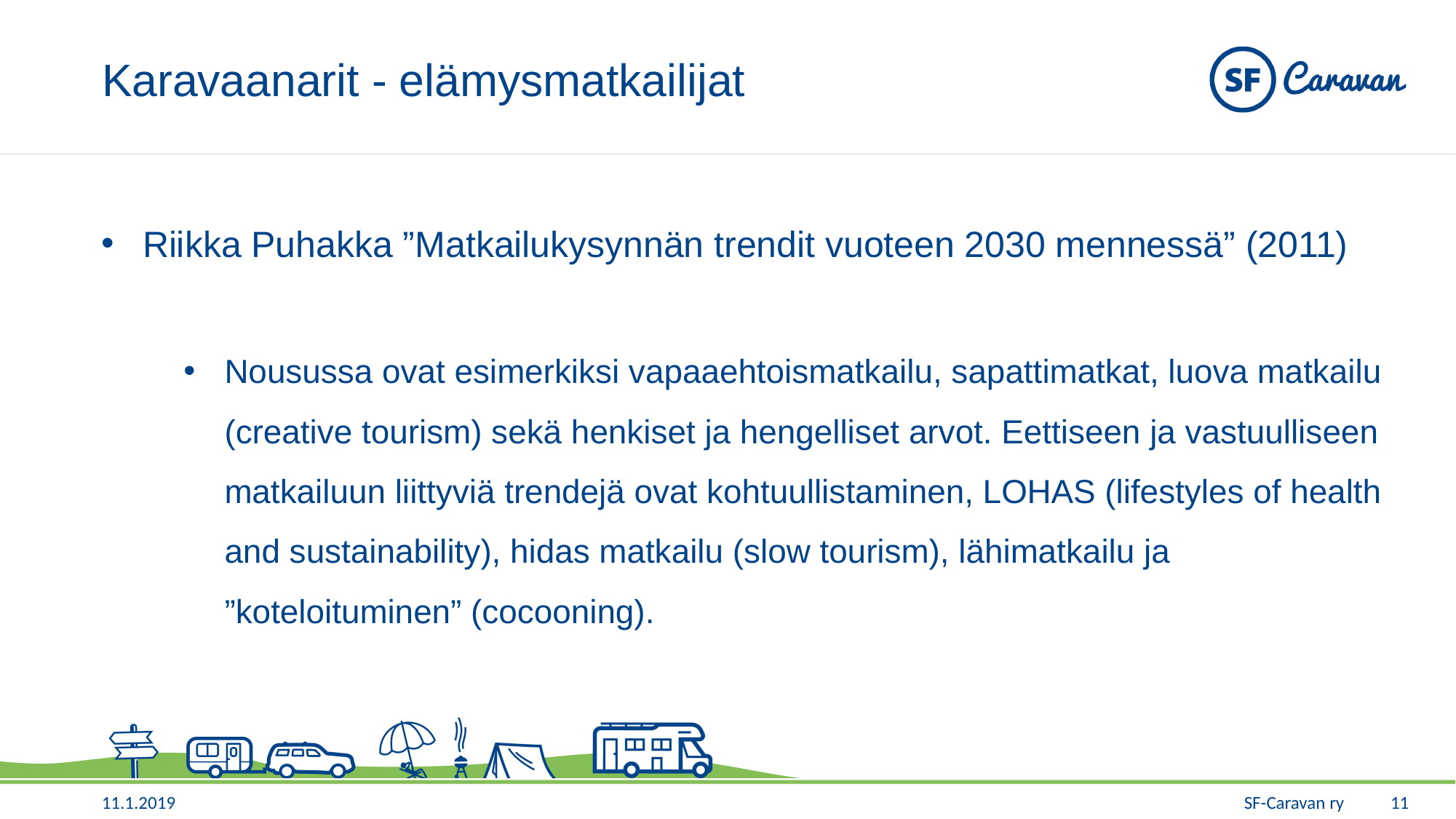

# Karavaanarit - elämysmatkailijat
Riikka Puhakka ”Matkailukysynnän trendit vuoteen 2030 mennessä” (2011)

Nousussa ovat esimerkiksi vapaaehtoismatkailu, sapattimatkat, luova matkailu (creative tourism) sekä henkiset ja hengelliset arvot. Eettiseen ja vastuulliseen matkailuun liittyviä trendejä ovat kohtuullistaminen, LOHAS (lifestyles of health and sustainability), hidas matkailu (slow tourism), lähimatkailu ja ”koteloituminen” (cocooning).
11
11.1.2019
SF-Caravan ry